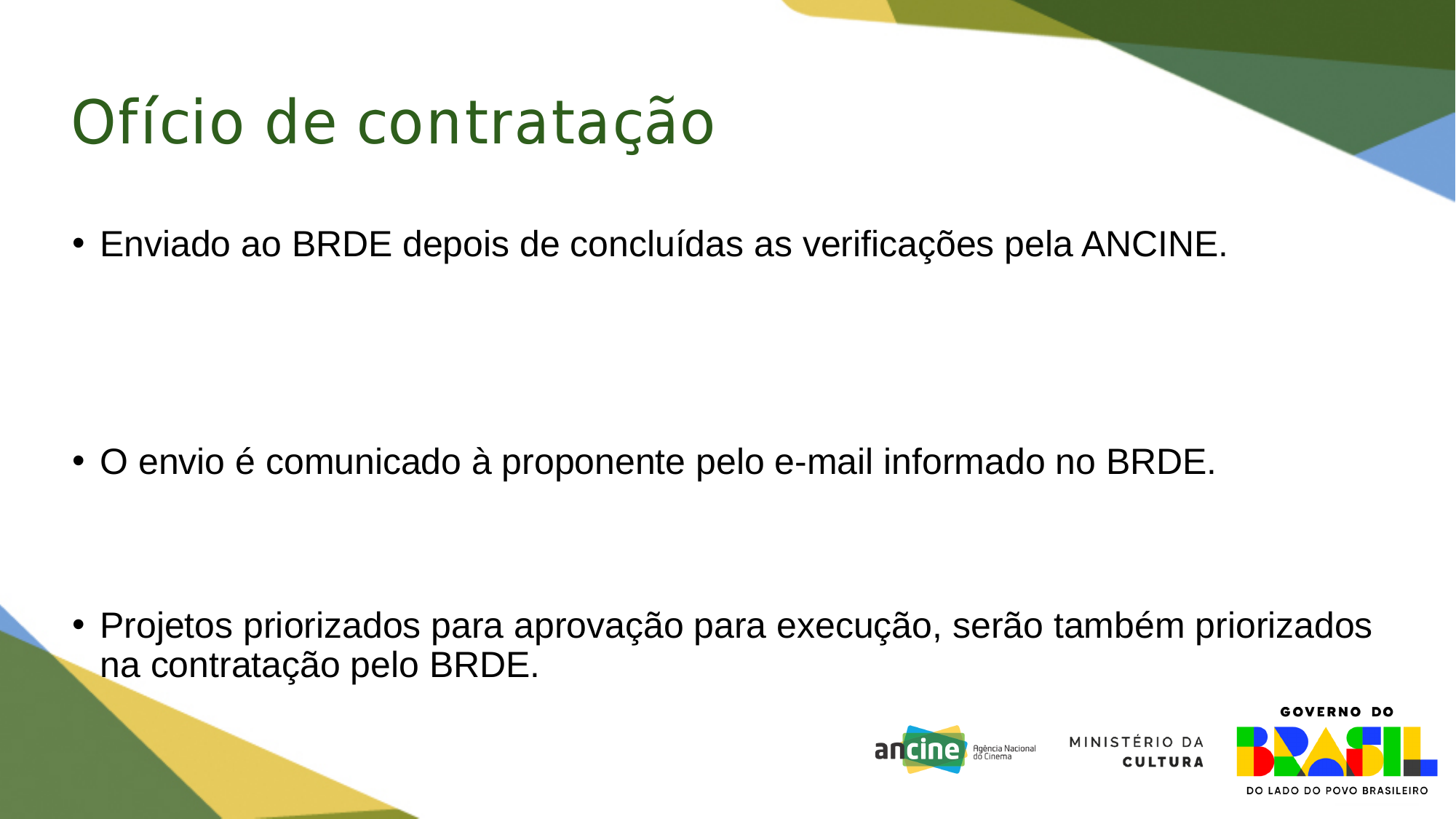

Ofício de contratação
# Enviado ao BRDE depois de concluídas as verificações pela ANCINE.

O envio é comunicado à proponente pelo e-mail informado no BRDE.

Projetos priorizados para aprovação para execução, serão também priorizados na contratação pelo BRDE.